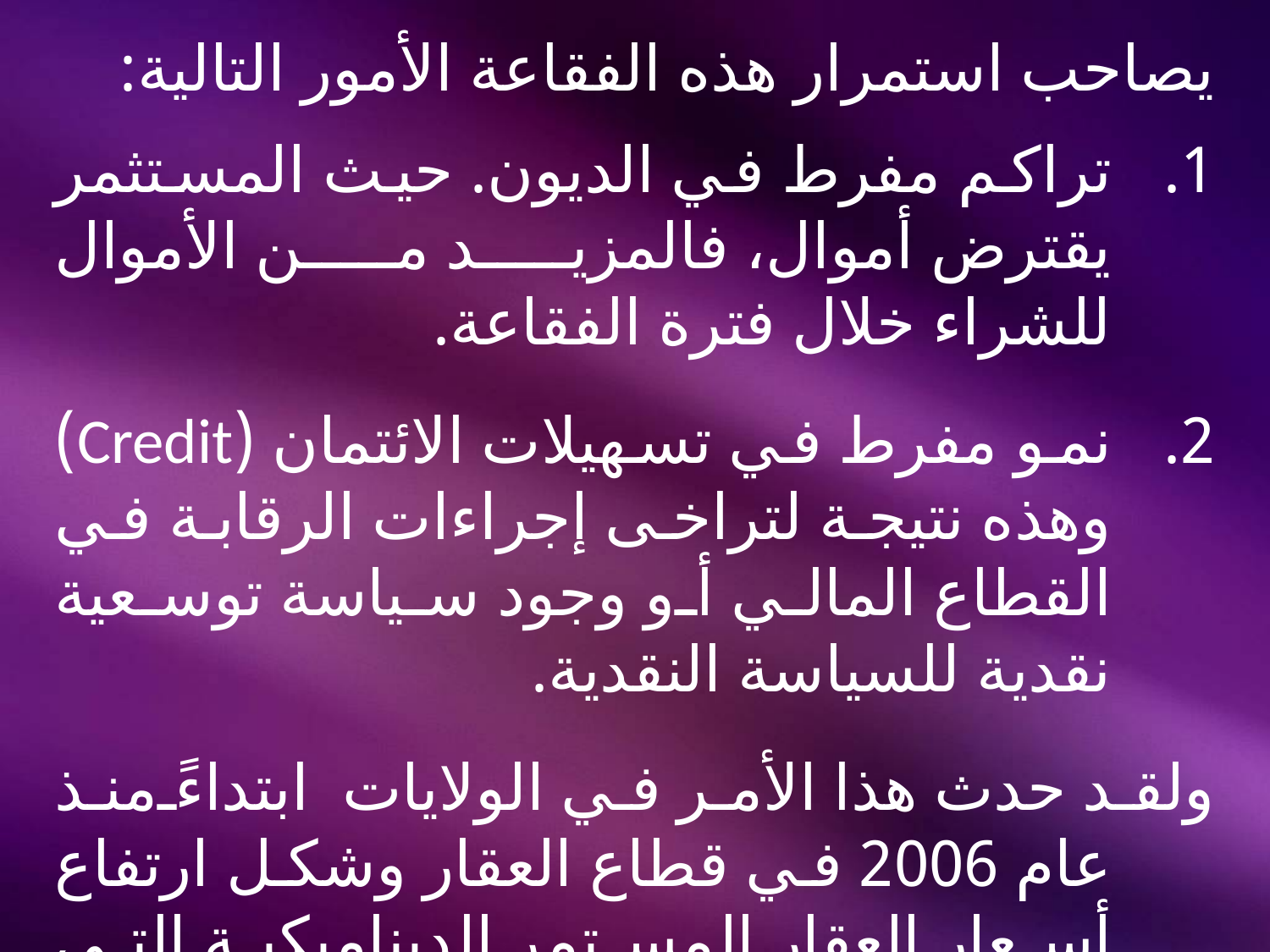

يصاحب استمرار هذه الفقاعة الأمور التالية:

تراكم مفرط في الديون. حيث المستثمر يقترض أموال، فالمزيد من الأموال للشراء خلال فترة الفقاعة.

نمو مفرط في تسهيلات الائتمان (Credit) وهذه نتيجة لتراخى إجراءات الرقابة في القطاع المالي أو وجود سياسة توسعية نقدية للسياسة النقدية.

ولقد حدث هذا الأمر في الولايات ابتداءً منذ عام 2006 في قطاع العقار وشكل ارتفاع أسعار العقار المستمر الديناميكية التي خلقت الفقاعة.
9